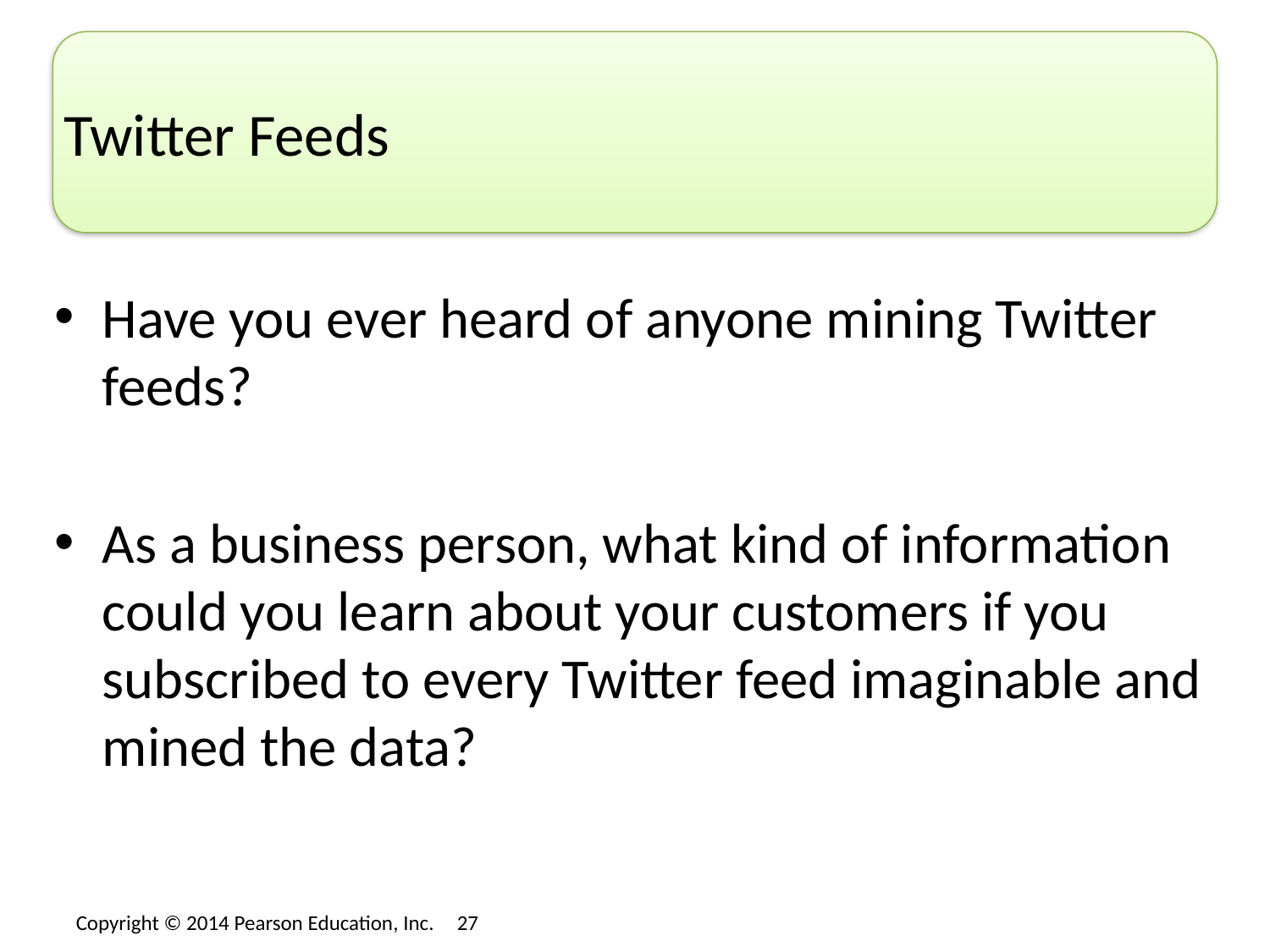

# Twitter Feeds
Have you ever heard of anyone mining Twitter feeds?

As a business person, what kind of information could you learn about your customers if you subscribed to every Twitter feed imaginable and mined the data?